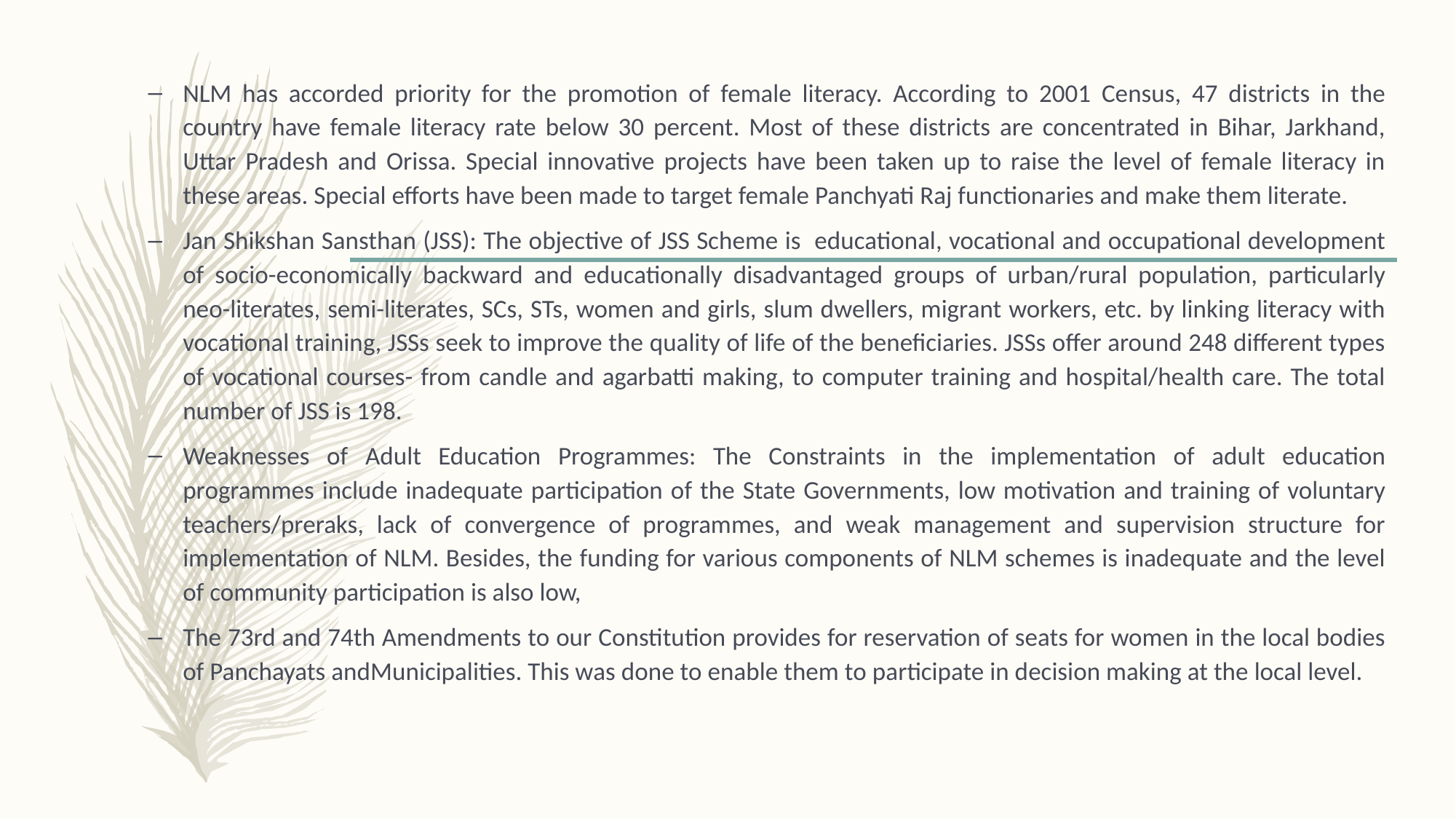

NLM has accorded priority for the promotion of female literacy. According to 2001 Census, 47 districts in the country have female literacy rate below 30 percent. Most of these districts are concentrated in Bihar, Jarkhand, Uttar Pradesh and Orissa. Special innovative projects have been taken up to raise the level of female literacy in these areas. Special efforts have been made to target female Panchyati Raj functionaries and make them literate.
Jan Shikshan Sansthan (JSS): The objective of JSS Scheme is  educational, vocational and occupational development of socio-economically backward and educationally disadvantaged groups of urban/rural population, particularly neo-literates, semi-literates, SCs, STs, women and girls, slum dwellers, migrant workers, etc. by linking literacy with vocational training, JSSs seek to improve the quality of life of the beneficiaries. JSSs offer around 248 different types of vocational courses- from candle and agarbatti making, to computer training and hospital/health care. The total number of JSS is 198.
Weaknesses of Adult Education Programmes: The Constraints in the implementation of adult education programmes include inadequate participation of the State Governments, low motivation and training of voluntary teachers/preraks, lack of convergence of programmes, and weak management and supervision structure for implementation of NLM. Besides, the funding for various components of NLM schemes is inadequate and the level of community participation is also low,
The 73rd and 74th Amendments to our Constitution provides for reservation of seats for women in the local bodies of Panchayats andMunicipalities. This was done to enable them to participate in decision making at the local level.

#